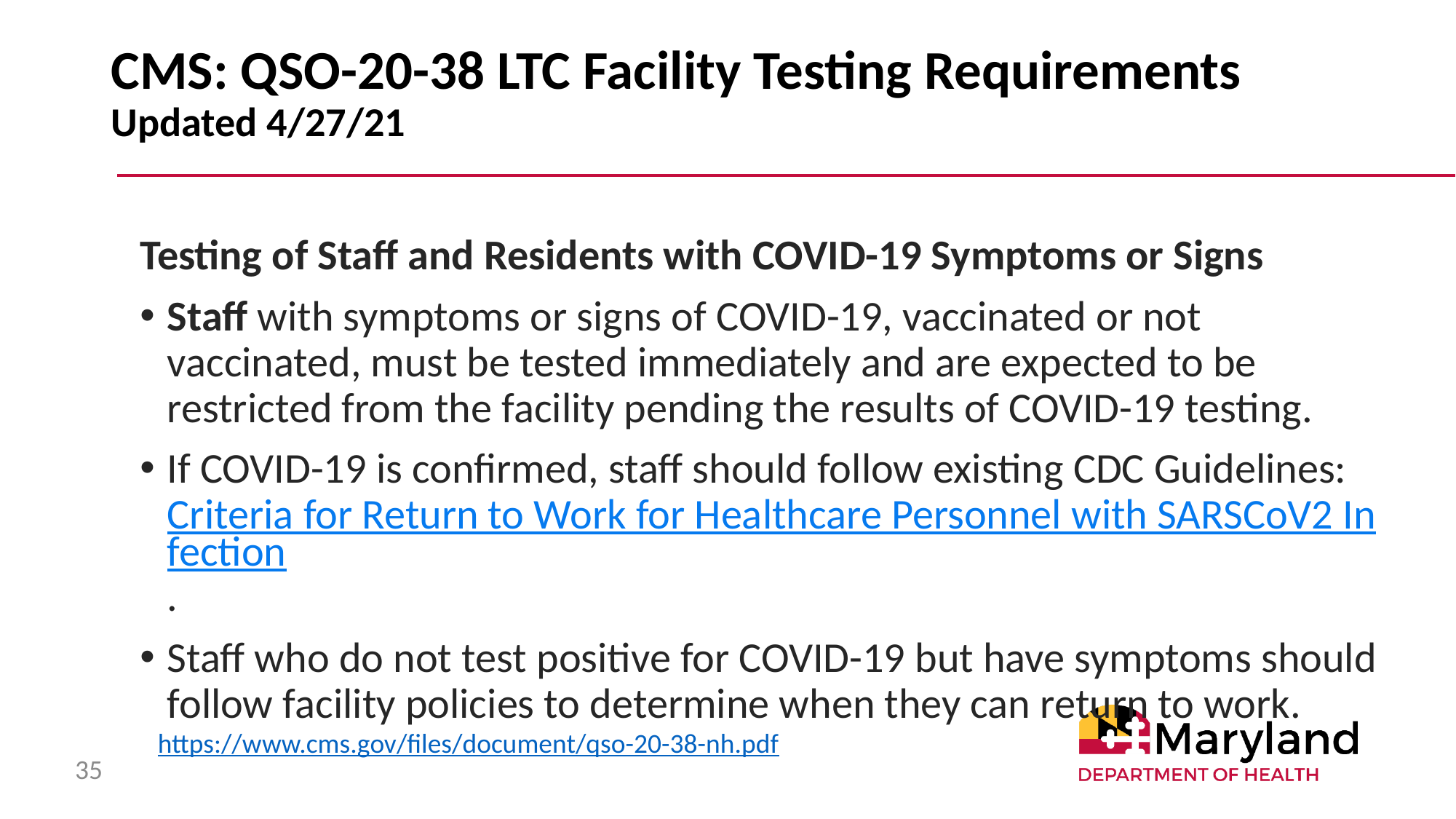

# CMS: QSO-20-38 LTC Facility Testing Requirements Updated 4/27/21
Testing of Staff and Residents with COVID-19 Symptoms or Signs
Staff with symptoms or signs of COVID-19, vaccinated or not vaccinated, must be tested immediately and are expected to be restricted from the facility pending the results of COVID-19 testing.
If COVID-19 is confirmed, staff should follow existing CDC Guidelines: Criteria for Return to Work for Healthcare Personnel with SARSCoV2 Infection.
Staff who do not test positive for COVID-19 but have symptoms should follow facility policies to determine when they can return to work.
https://www.cms.gov/files/document/qso-20-38-nh.pdf

35